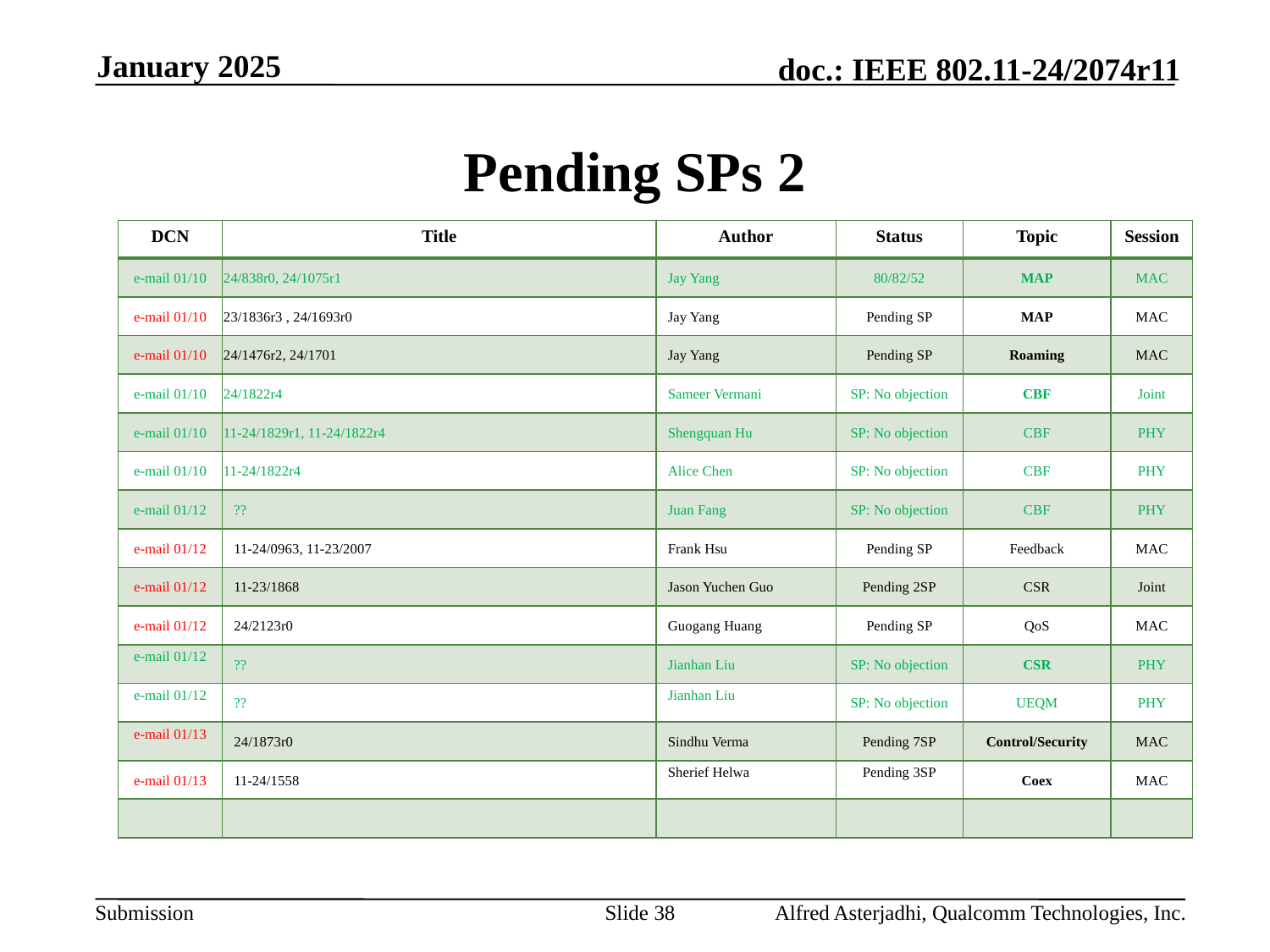

January 2025
# Pending SPs 2
| DCN | Title | Author | Status | Topic | Session |
| --- | --- | --- | --- | --- | --- |
| e-mail 01/10 | 24/838r0, 24/1075r1 | Jay Yang | 80/82/52 | MAP | MAC |
| e-mail 01/10 | 23/1836r3 , 24/1693r0 | Jay Yang | Pending SP | MAP | MAC |
| e-mail 01/10 | 24/1476r2, 24/1701 | Jay Yang | Pending SP | Roaming | MAC |
| e-mail 01/10 | 24/1822r4 | Sameer Vermani | SP: No objection | CBF | Joint |
| e-mail 01/10 | 11-24/1829r1, 11-24/1822r4 | Shengquan Hu | SP: No objection | CBF | PHY |
| e-mail 01/10 | 11-24/1822r4 | Alice Chen | SP: No objection | CBF | PHY |
| e-mail 01/12 | ?? | Juan Fang | SP: No objection | CBF | PHY |
| e-mail 01/12 | 11-24/0963, 11-23/2007 | Frank Hsu | Pending SP | Feedback | MAC |
| e-mail 01/12 | 11-23/1868 | Jason Yuchen Guo | Pending 2SP | CSR | Joint |
| e-mail 01/12 | 24/2123r0 | Guogang Huang | Pending SP | QoS | MAC |
| e-mail 01/12 | ?? | Jianhan Liu | SP: No objection | CSR | PHY |
| e-mail 01/12 | ?? | Jianhan Liu | SP: No objection | UEQM | PHY |
| e-mail 01/13 | 24/1873r0 | Sindhu Verma | Pending 7SP | Control/Security | MAC |
| e-mail 01/13 | 11-24/1558 | Sherief Helwa | Pending 3SP | Coex | MAC |
|  |  |  |  |  |  |
Slide 38
Alfred Asterjadhi, Qualcomm Technologies, Inc.